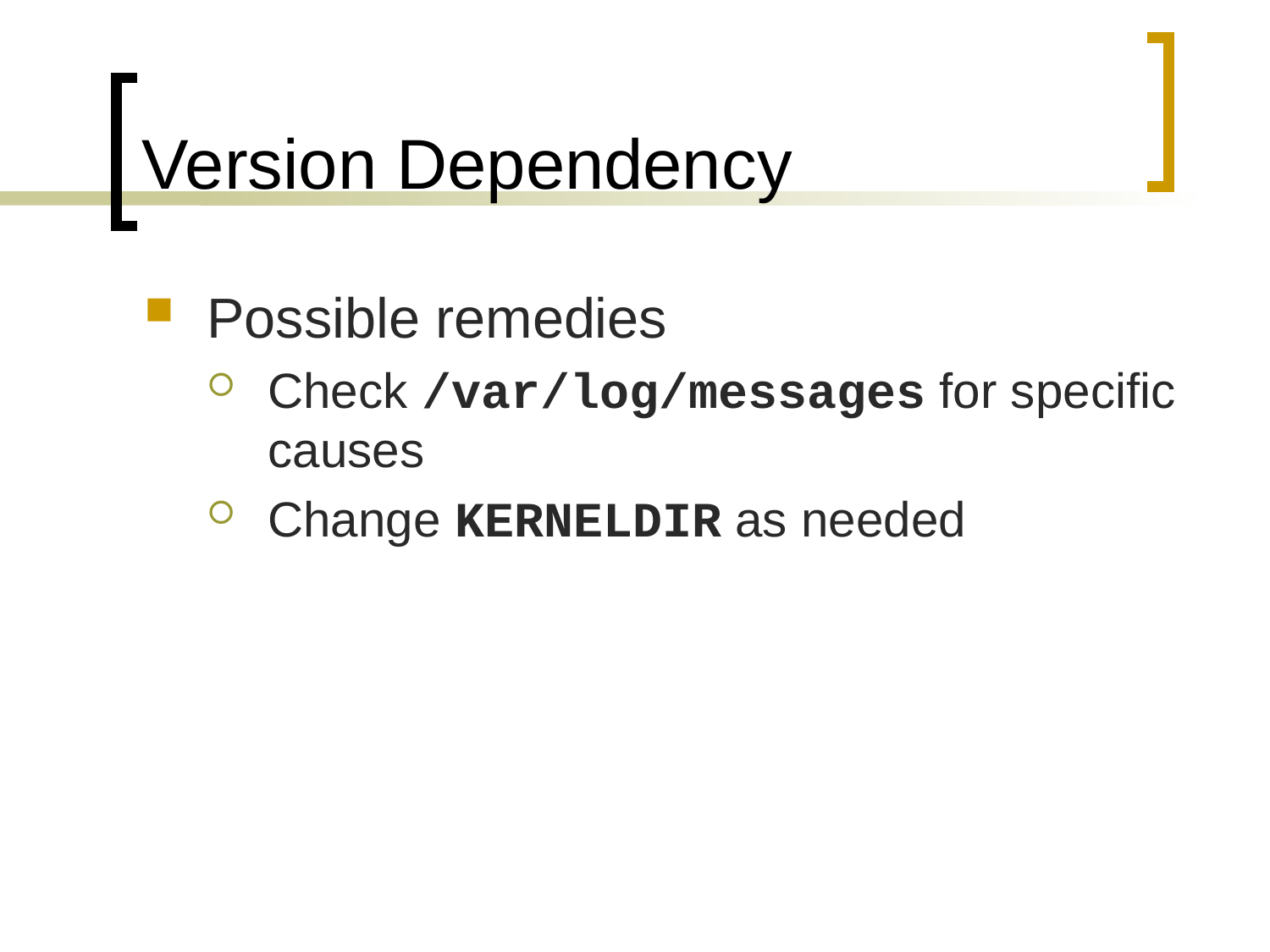

# Version Dependency
Possible remedies
Check /var/log/messages for specific causes
Change KERNELDIR as needed